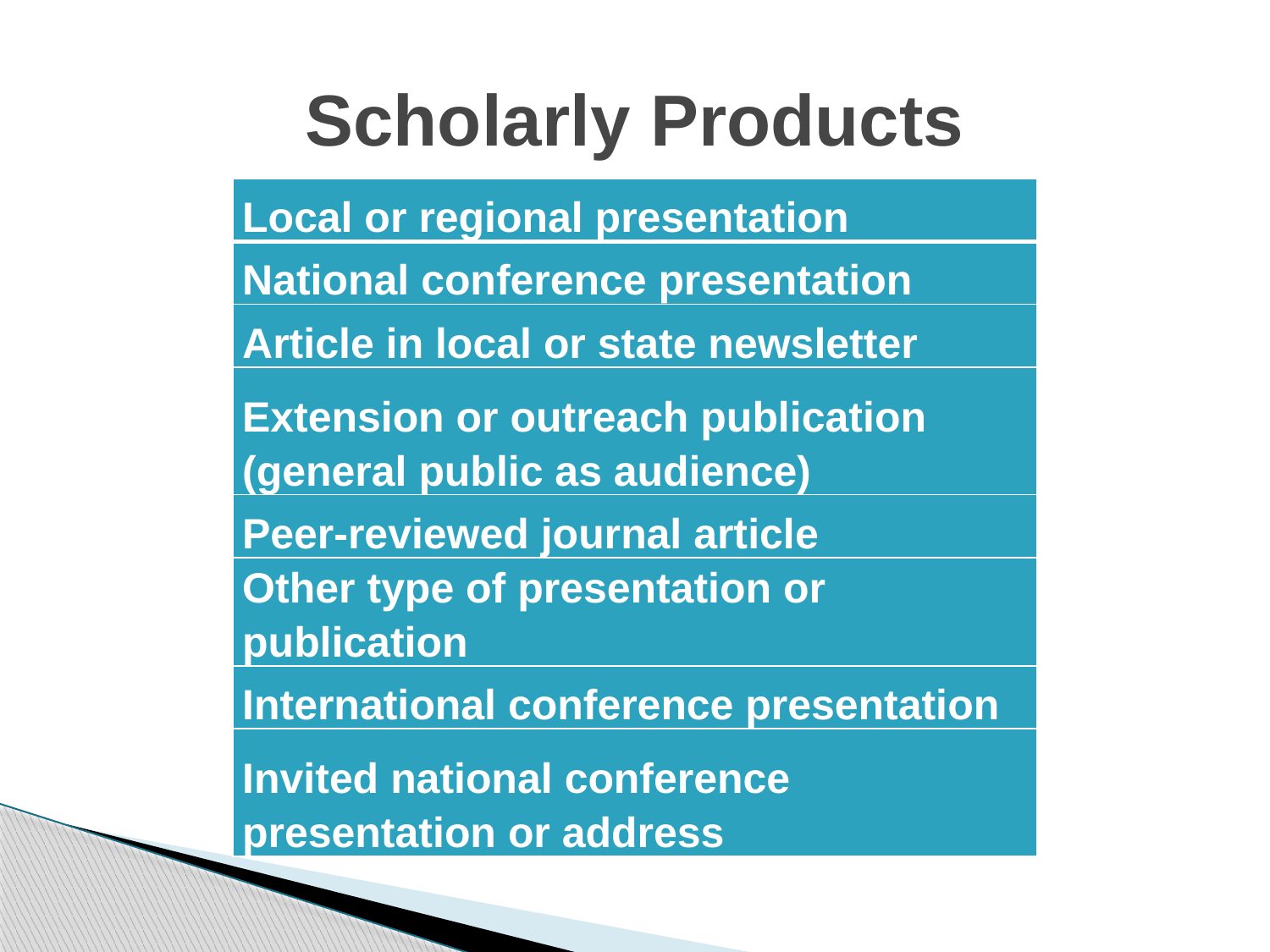

# Scholarly Products
| Local or regional presentation |
| --- |
| National conference presentation |
| Article in local or state newsletter |
| Extension or outreach publication (general public as audience) |
| Peer-reviewed journal article |
| Other type of presentation or publication |
| International conference presentation |
| Invited national conference presentation or address |